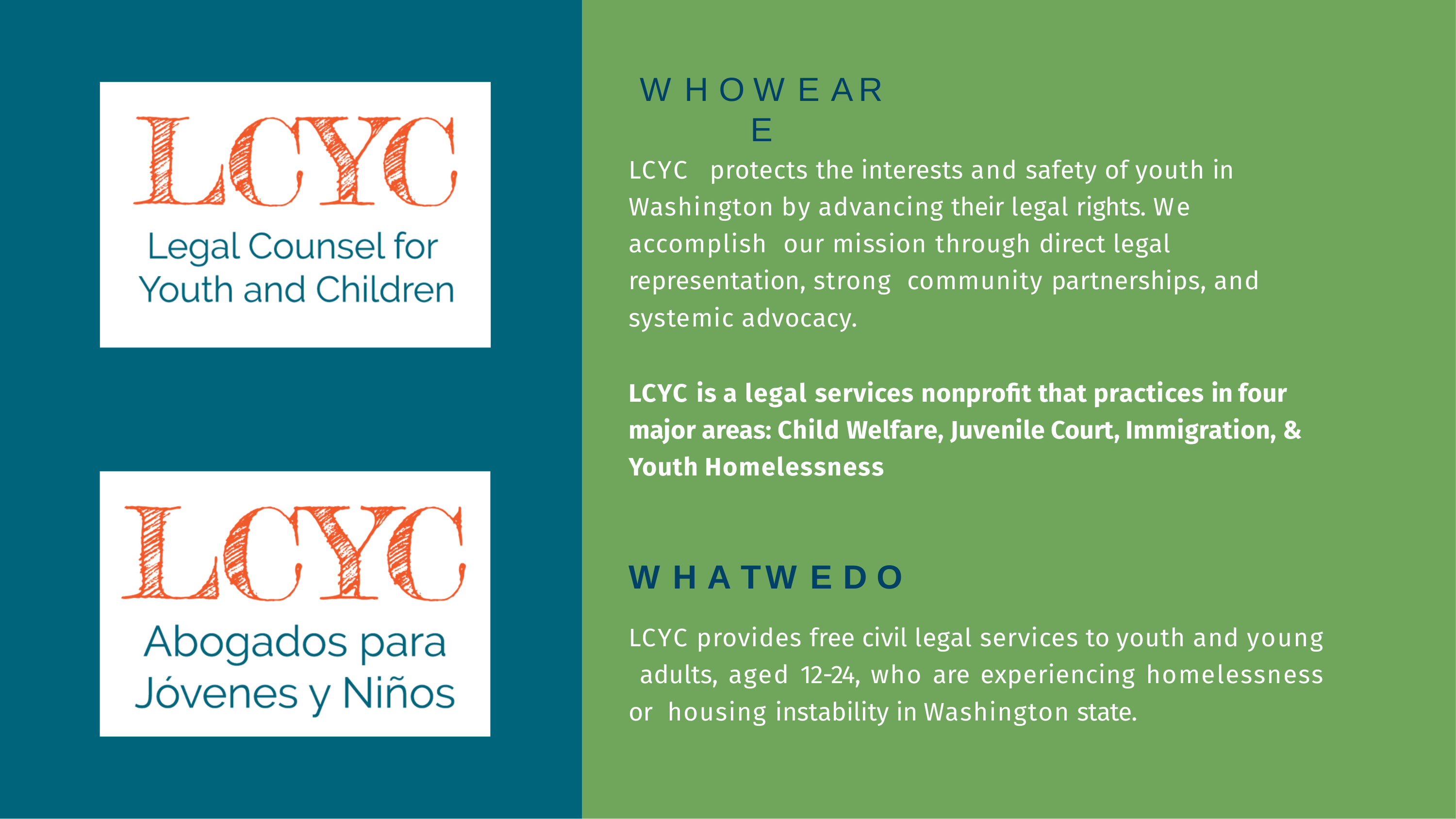

# W H O	W E	A R E

LCYC	protects the interests and safety of youth in  Washington by advancing their legal rights. We accomplish  our mission through direct legal representation, strong  community partnerships, and systemic advocacy.

LCYC is a legal services nonprofit that practices in four  major areas: Child Welfare, Juvenile Court, Immigration, &  Youth Homelessness

W H A T	W E	D O
LCYC provides free civil legal services to youth and young  adults, aged 12-24, who are experiencing homelessness or  housing instability in Washington state.